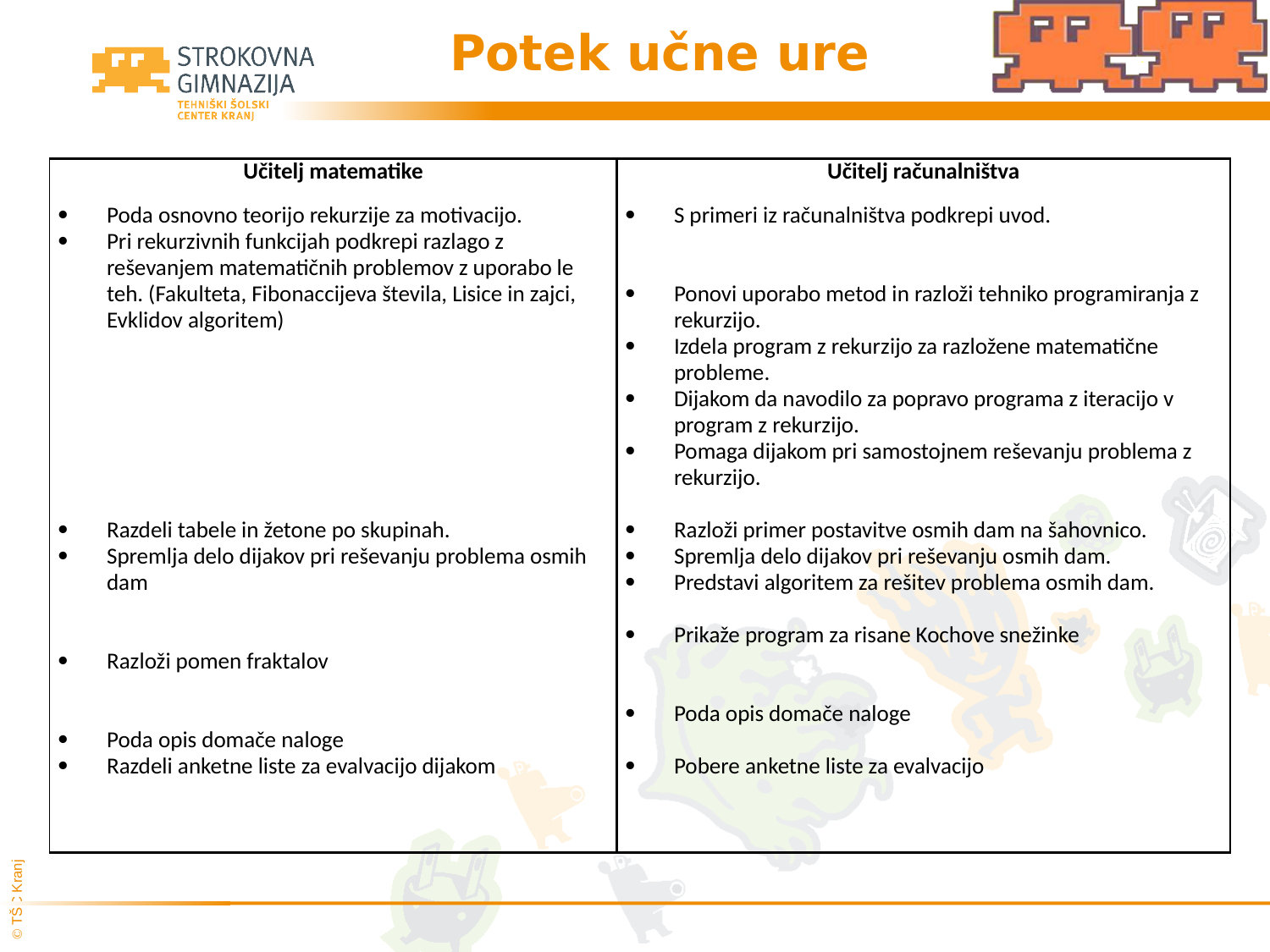

# Potek učne ure
| Učitelj matematike Poda osnovno teorijo rekurzije za motivacijo. Pri rekurzivnih funkcijah podkrepi razlago z reševanjem matematičnih problemov z uporabo le teh. (Fakulteta, Fibonaccijeva števila, Lisice in zajci, Evklidov algoritem) Razdeli tabele in žetone po skupinah. Spremlja delo dijakov pri reševanju problema osmih dam Razloži pomen fraktalov Poda opis domače naloge Razdeli anketne liste za evalvacijo dijakom | Učitelj računalništva S primeri iz računalništva podkrepi uvod. Ponovi uporabo metod in razloži tehniko programiranja z rekurzijo. Izdela program z rekurzijo za razložene matematične probleme. Dijakom da navodilo za popravo programa z iteracijo v program z rekurzijo. Pomaga dijakom pri samostojnem reševanju problema z rekurzijo. Razloži primer postavitve osmih dam na šahovnico. Spremlja delo dijakov pri reševanju osmih dam. Predstavi algoritem za rešitev problema osmih dam. Prikaže program za risane Kochove snežinke Poda opis domače naloge Pobere anketne liste za evalvacijo |
| --- | --- |